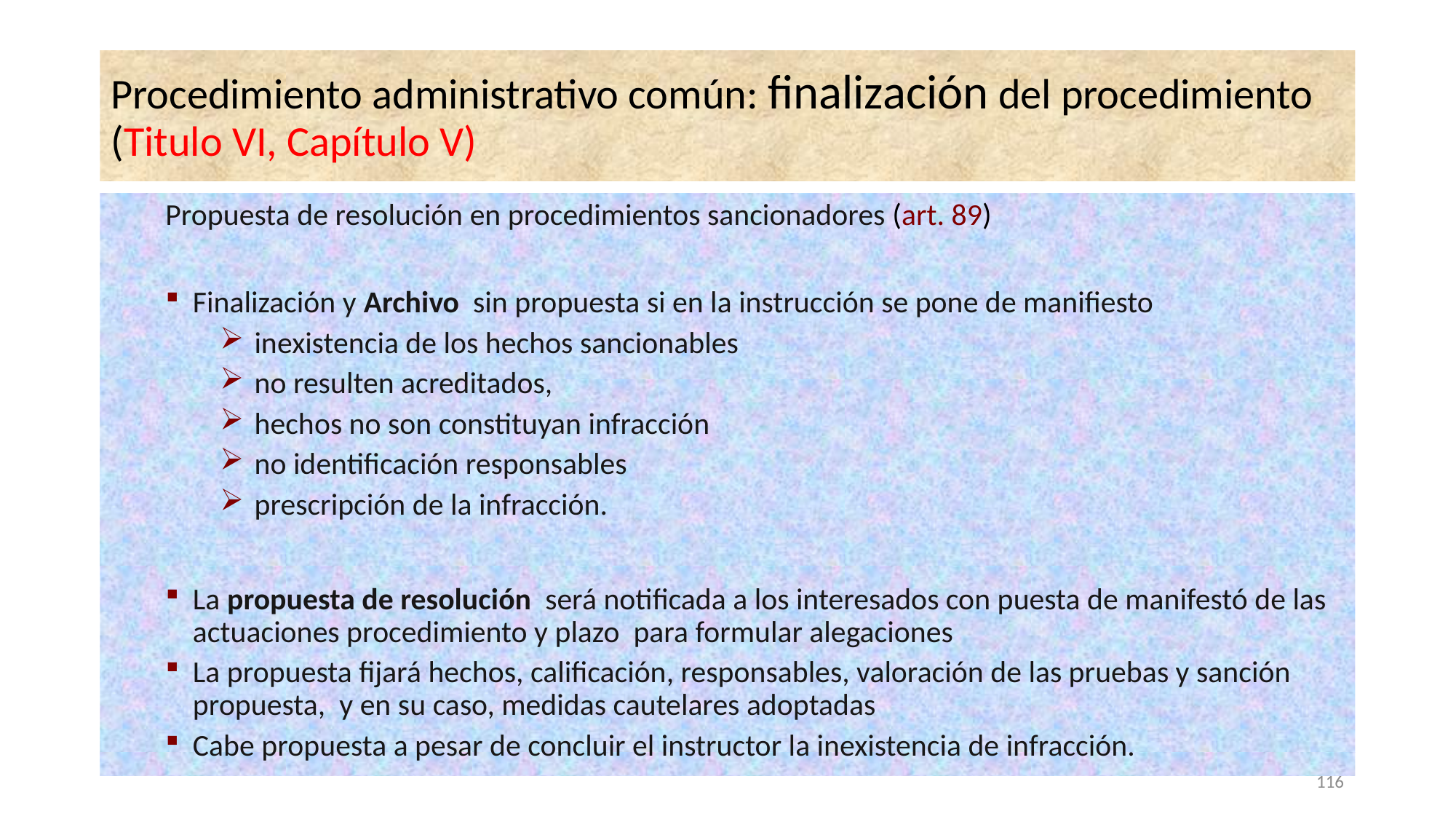

# Procedimiento administrativo común: finalización del procedimiento (Titulo VI, Capítulo V)
Propuesta de resolución en procedimientos sancionadores (art. 89)

Finalización y Archivo  sin propuesta si en la instrucción se pone de manifiesto
 inexistencia de los hechos sancionables
 no resulten acreditados,
 hechos no son constituyan infracción
 no identificación responsables
 prescripción de la infracción.

La propuesta de resolución  será notificada a los interesados con puesta de manifestó de las actuaciones procedimiento y plazo  para formular alegaciones
La propuesta fijará hechos, calificación, responsables, valoración de las pruebas y sanción propuesta,  y en su caso, medidas cautelares adoptadas
Cabe propuesta a pesar de concluir el instructor la inexistencia de infracción.

116